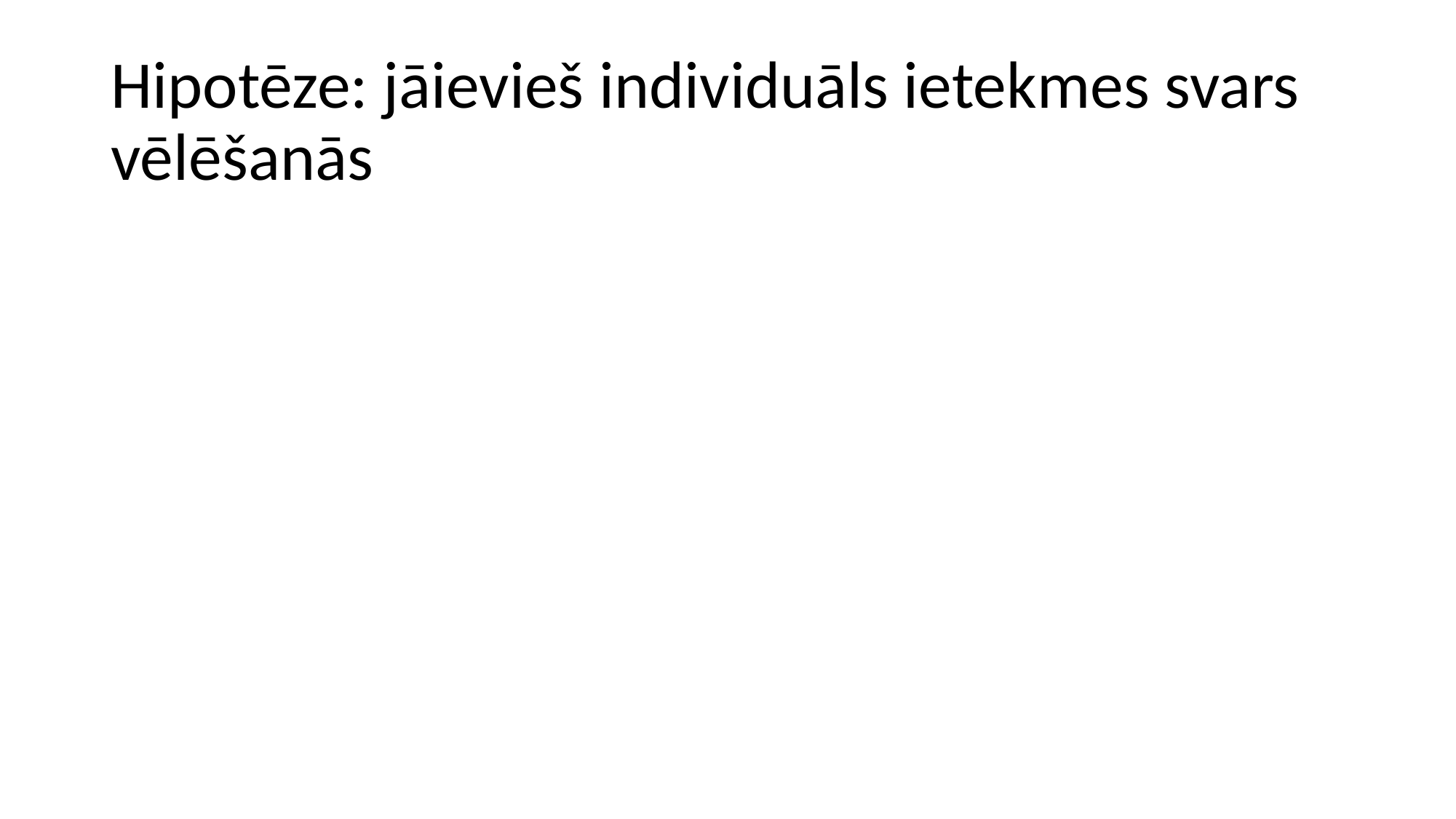

# Hipotēze: jāievieš individuāls ietekmes svars vēlēšanās